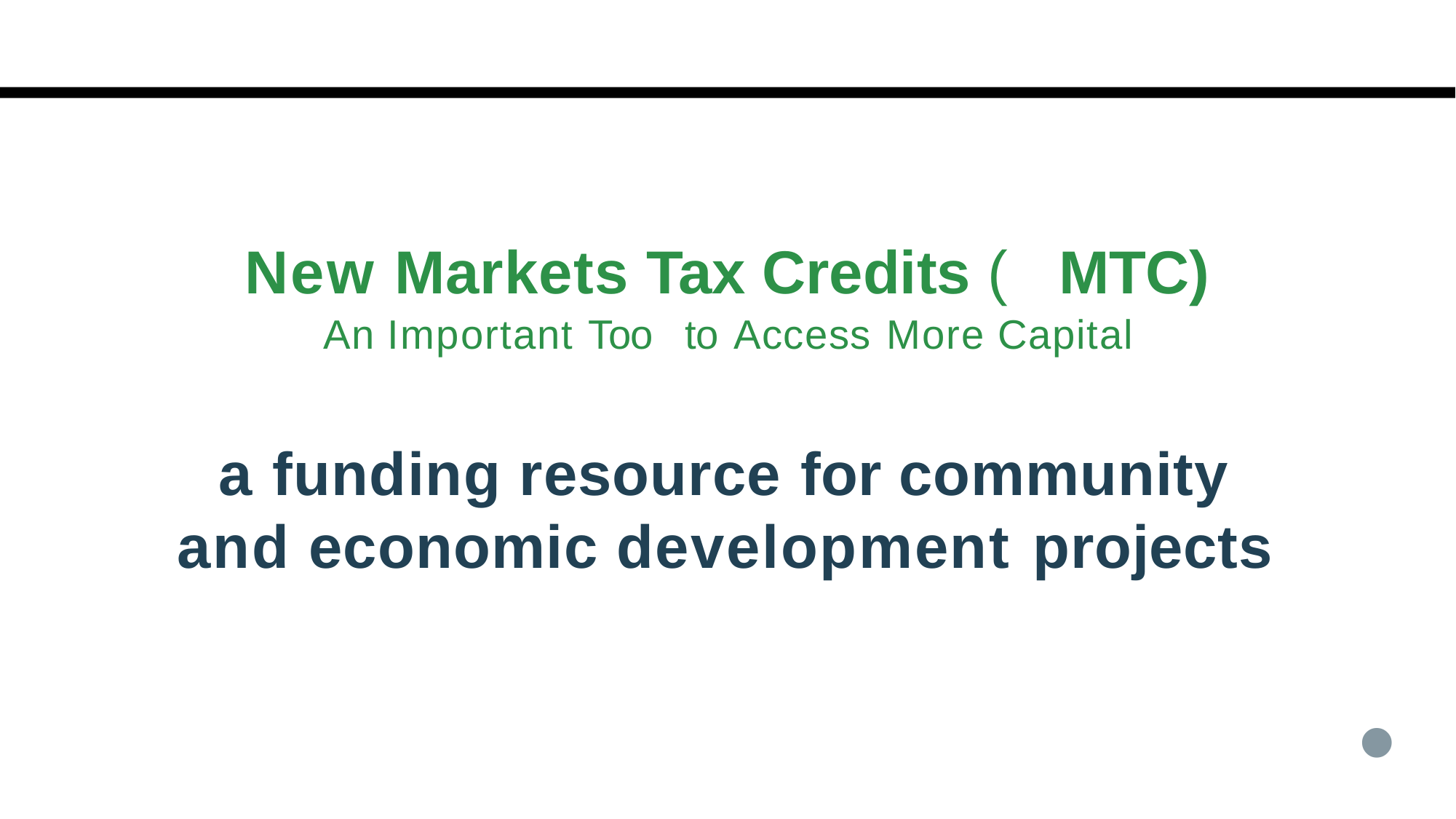

# New Markets Tax Credits (	MTC)
An Important Too	to Access More Capital
a funding resource for community and economic development projects
•